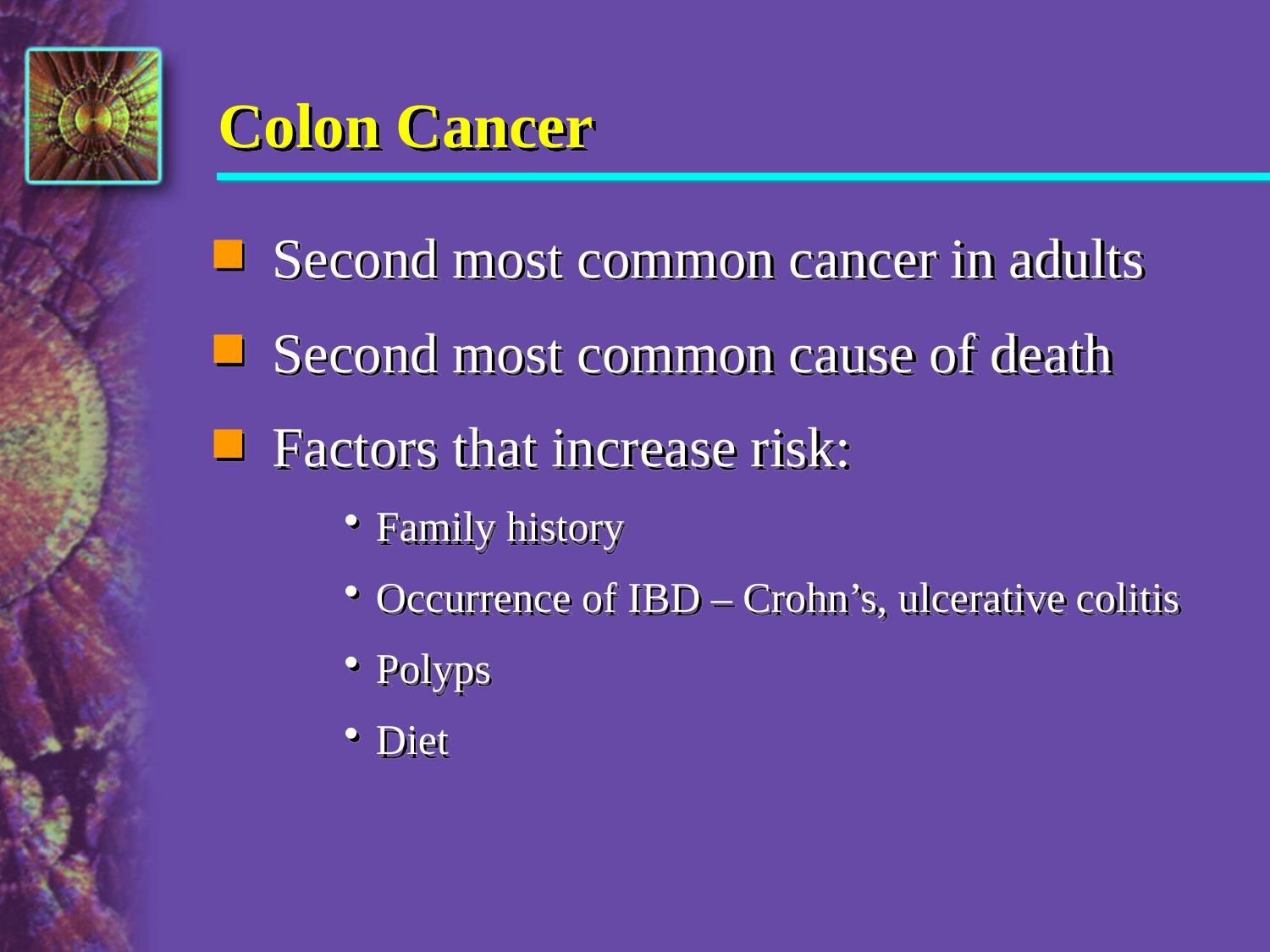

# Colon Cancer
Second most common cancer in adults
Second most common cause of death
Factors that increase risk:
Family history
Occurrence of IBD – Crohn’s, ulcerative colitis
Polyps
Diet